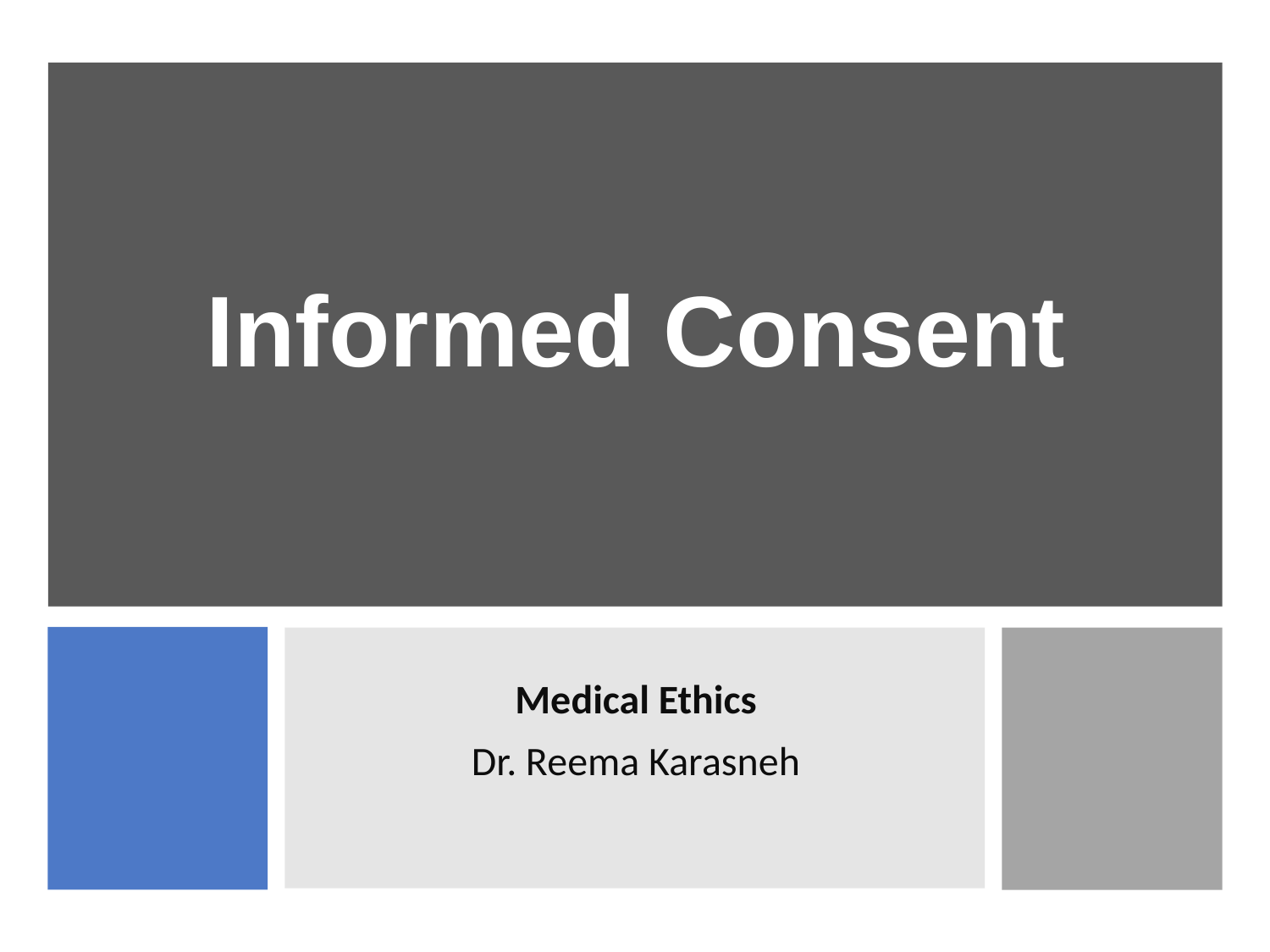

# Informed Consent

Medical Ethics
Dr. Reema Karasneh